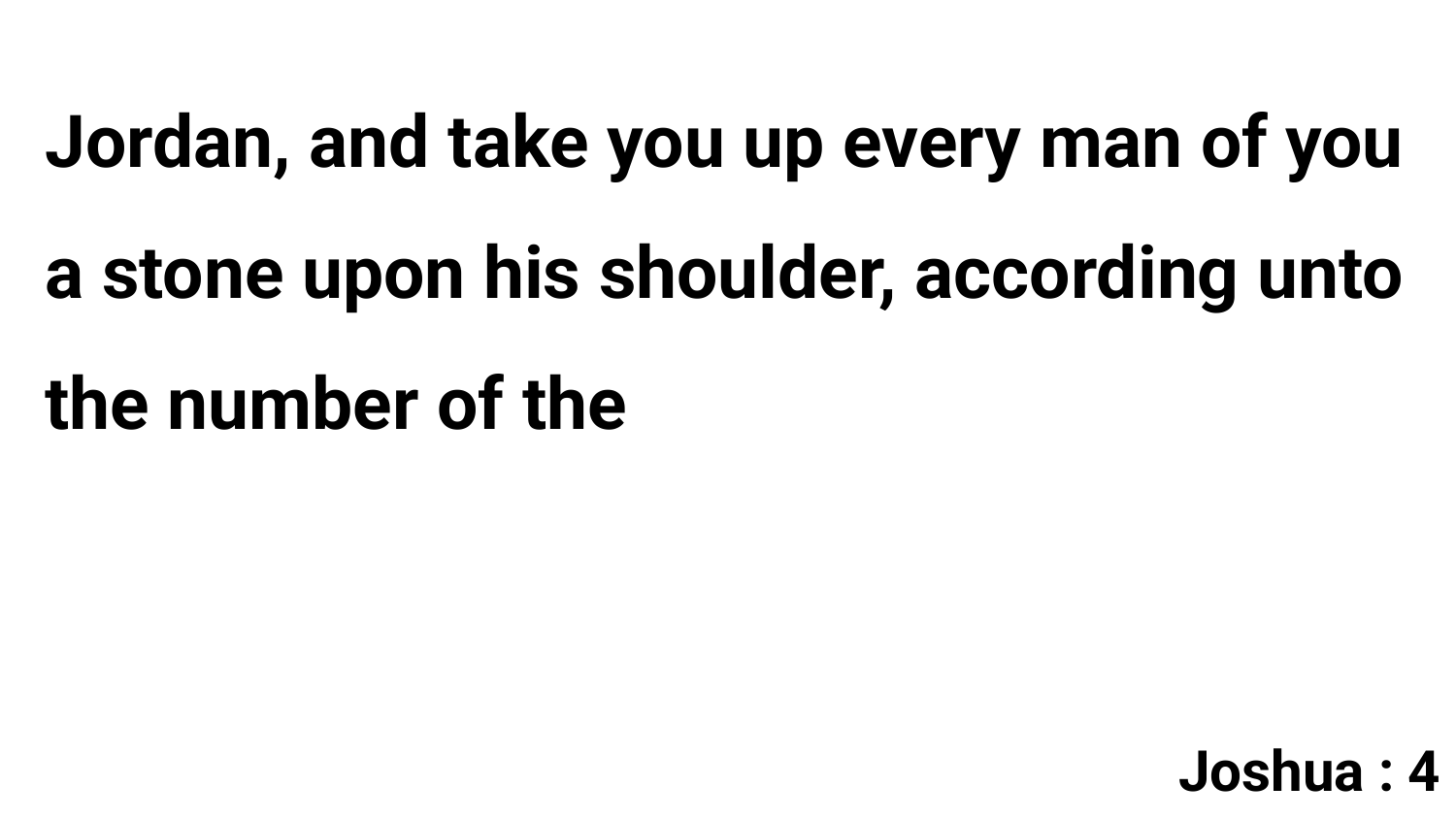

Jordan, and take you up every man of you a stone upon his shoulder, according unto the number of the
Joshua : 4